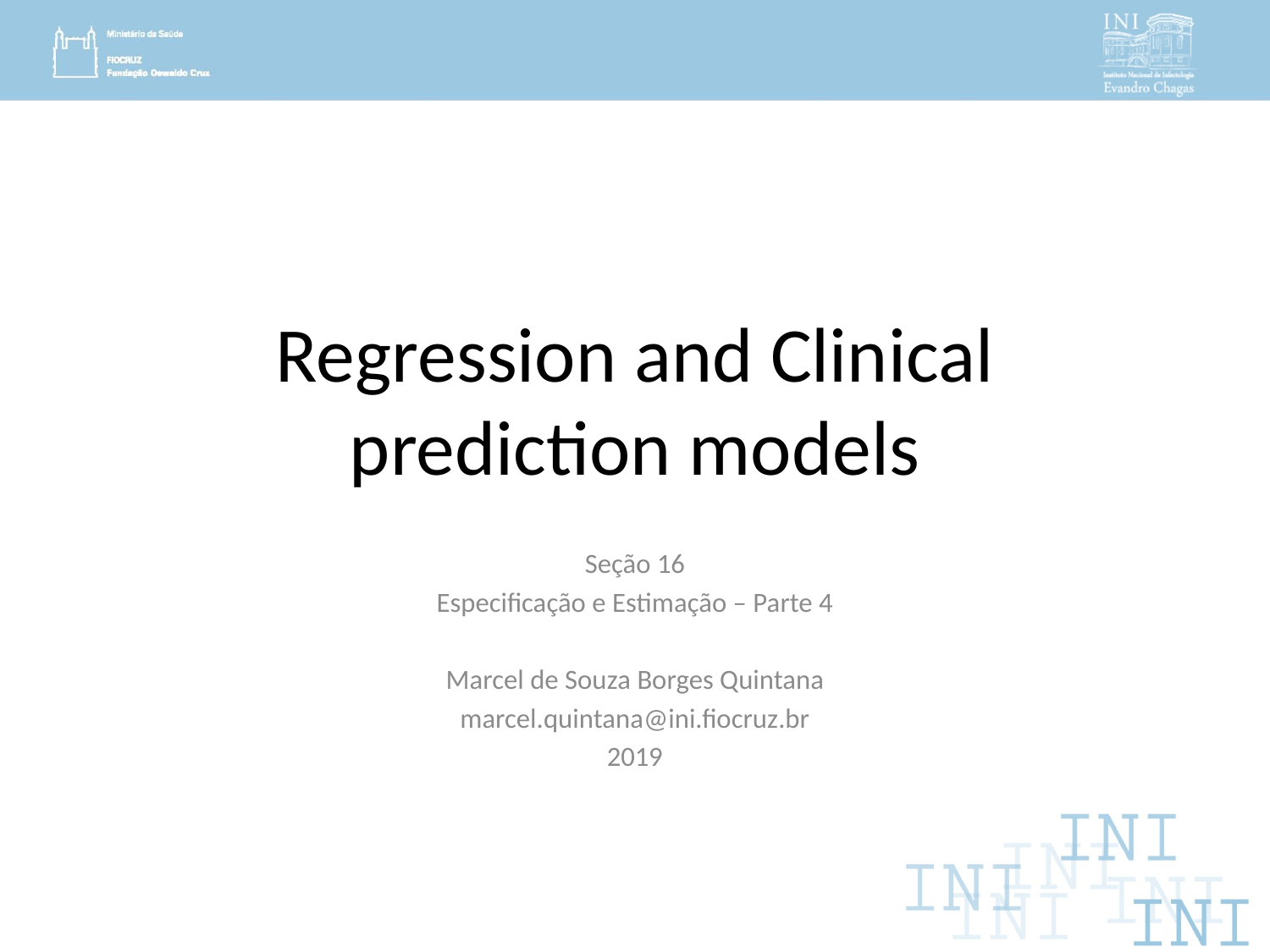

# Regression and Clinical prediction models
Seção 16
Especificação e Estimação – Parte 4

Marcel de Souza Borges Quintana
marcel.quintana@ini.fiocruz.br
2019